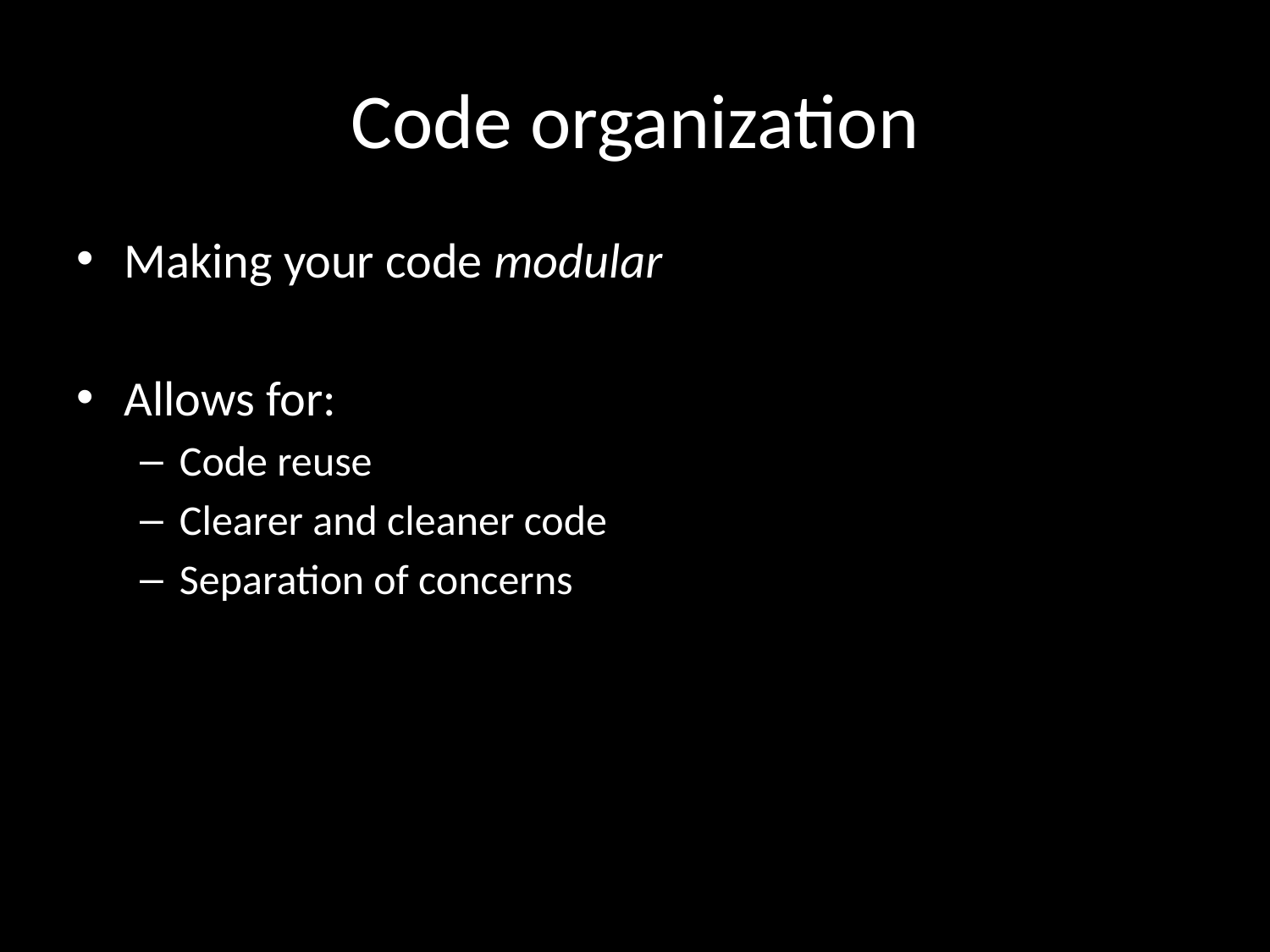

# Code organization
Making your code modular

Allows for:
Code reuse
Clearer and cleaner code
Separation of concerns